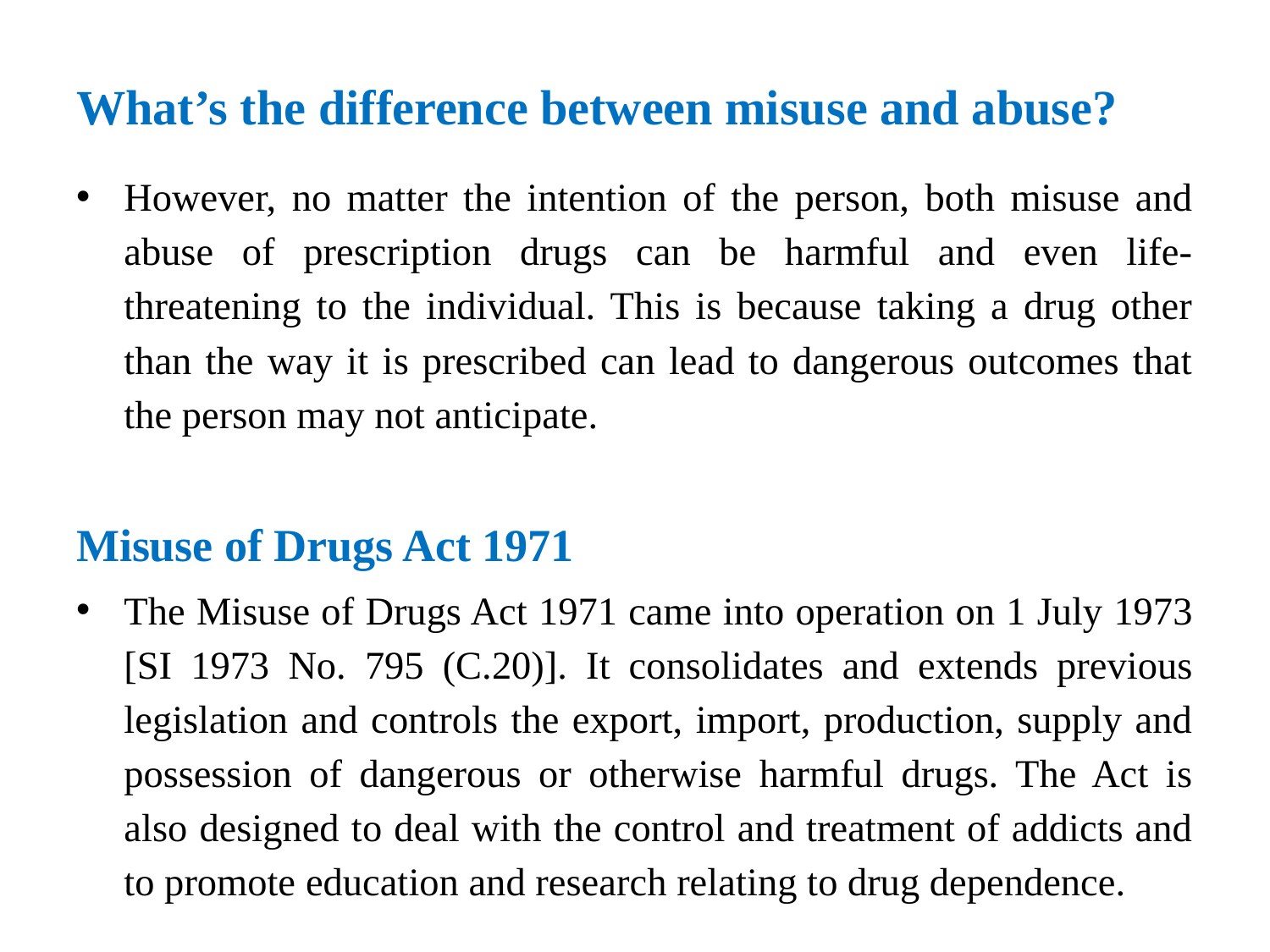

# What’s the difference between misuse and abuse?
However, no matter the intention of the person, both misuse and abuse of prescription drugs can be harmful and even life-threatening to the individual. This is because taking a drug other than the way it is prescribed can lead to dangerous outcomes that the person may not anticipate.

Misuse of Drugs Act 1971
The Misuse of Drugs Act 1971 came into operation on 1 July 1973 [SI 1973 No. 795 (C.20)]. It consolidates and extends previous legislation and controls the export, import, production, supply and possession of dangerous or otherwise harmful drugs. The Act is also designed to deal with the control and treatment of addicts and to promote education and research relating to drug dependence.